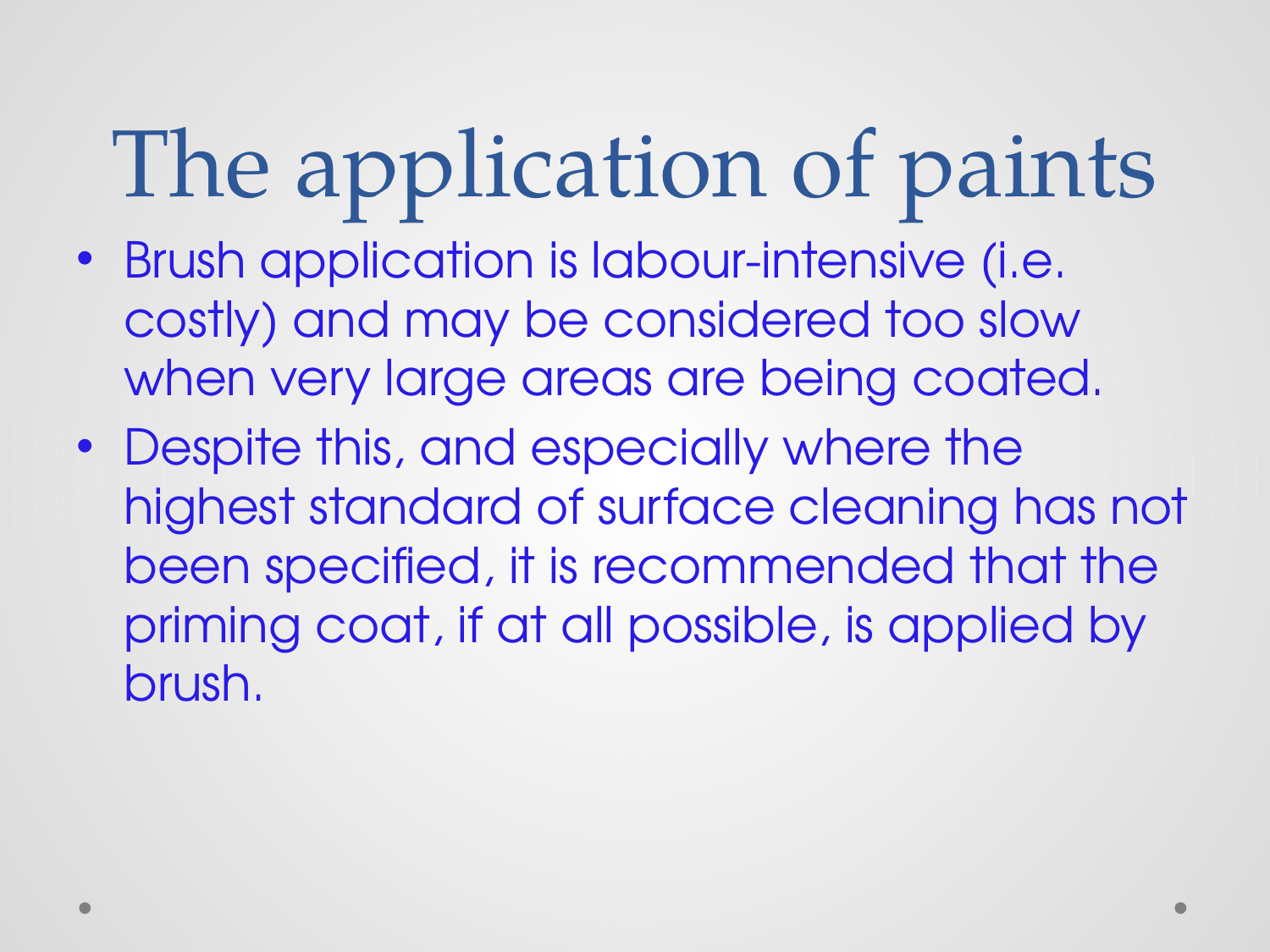

# The application of paints
Brush application is labour-intensive (i.e. costly) and may be considered too slow when very large areas are being coated.
Despite this, and especially where the highest standard of surface cleaning has not been specified, it is recommended that the priming coat, if at all possible, is applied by brush.